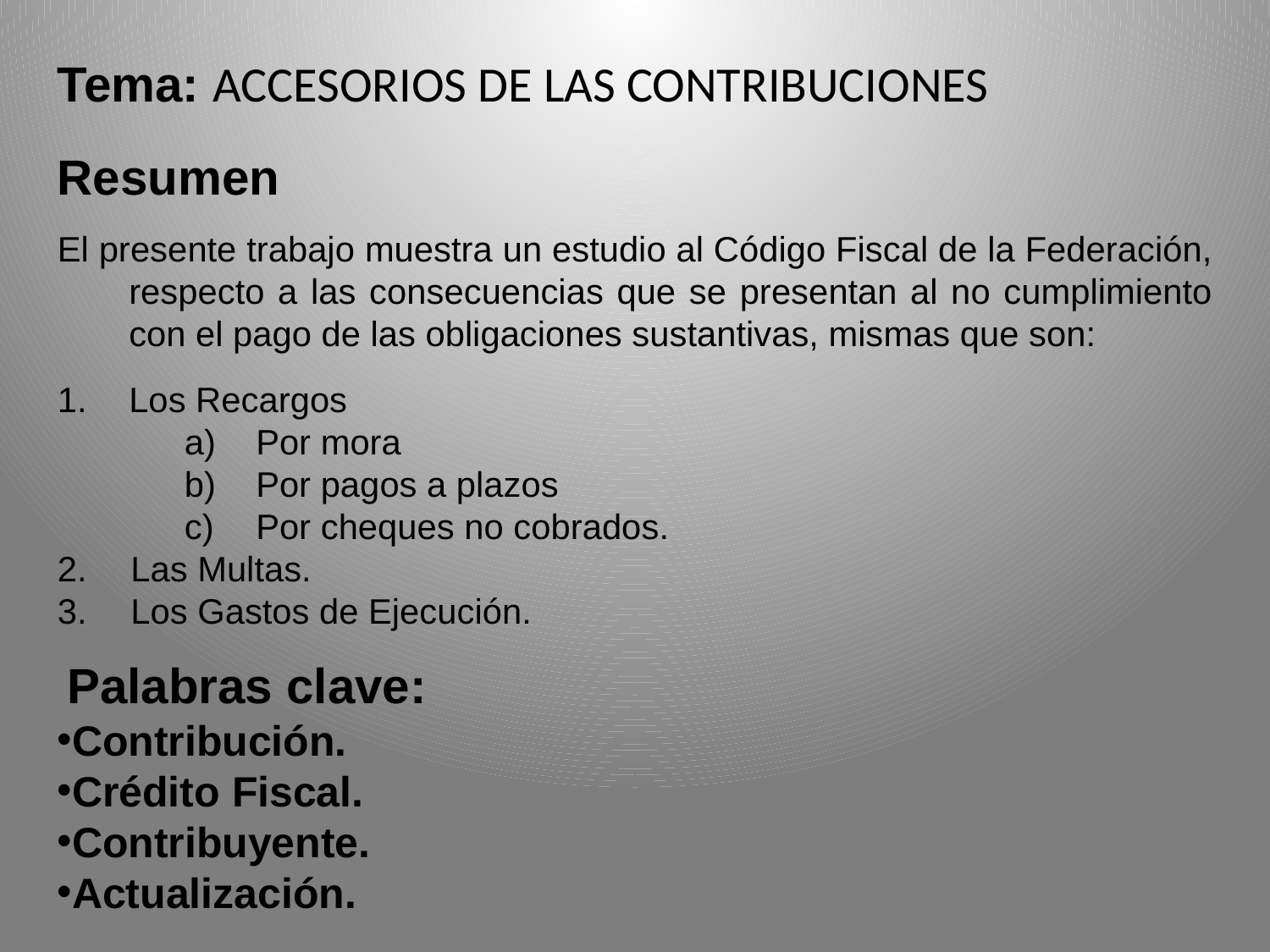

Tema: ACCESORIOS DE LAS CONTRIBUCIONES

Resumen

El presente trabajo muestra un estudio al Código Fiscal de la Federación, respecto a las consecuencias que se presentan al no cumplimiento con el pago de las obligaciones sustantivas, mismas que son:

Los Recargos
Por mora
Por pagos a plazos
Por cheques no cobrados.
 Las Multas.
 Los Gastos de Ejecución.

 Palabras clave:
Contribución.
Crédito Fiscal.
Contribuyente.
Actualización.